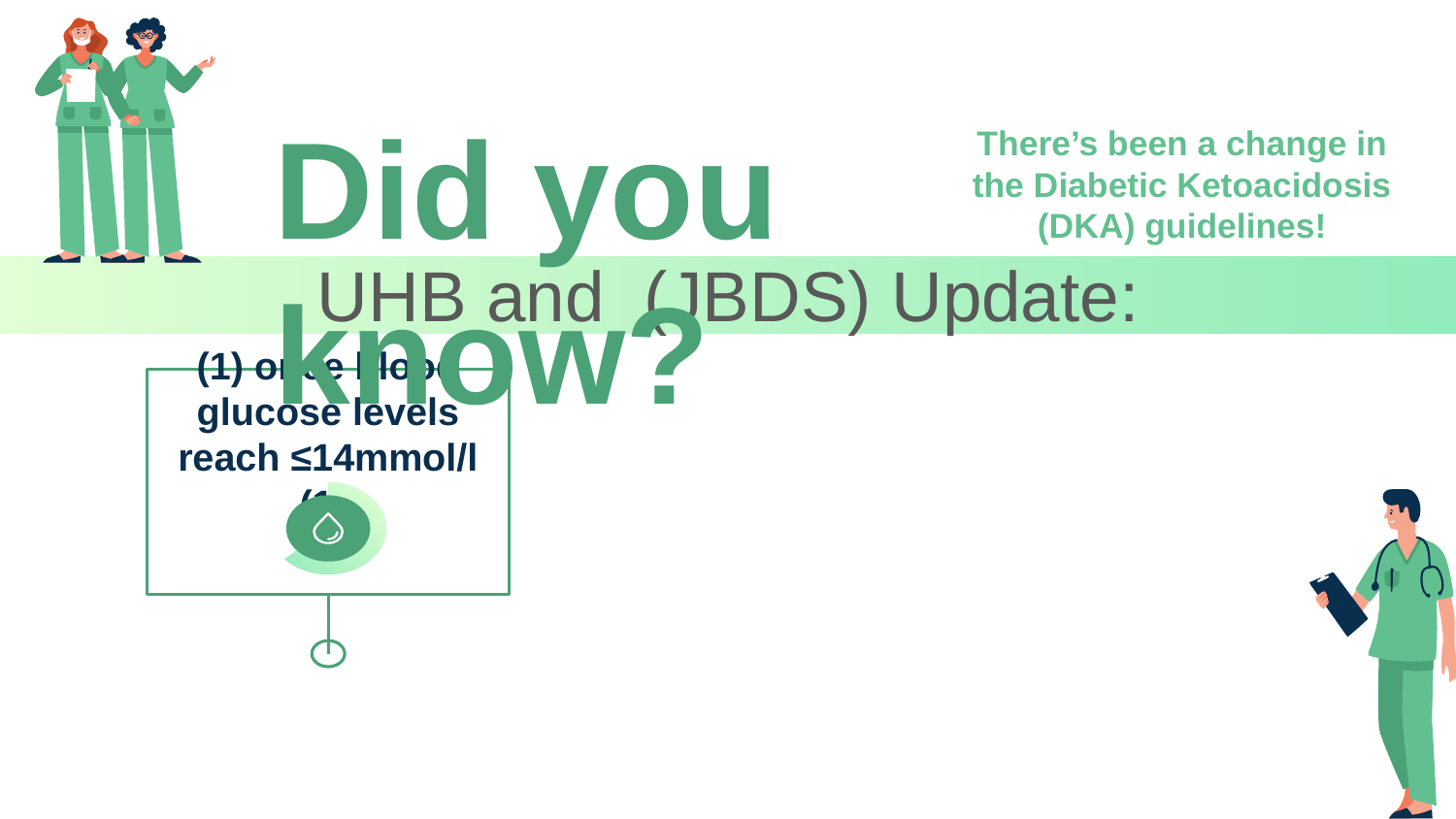

Did you know?
There’s been a change in the Diabetic Ketoacidosis (DKA) guidelines!
# UHB and  (JBDS) Update:

(1) once blood glucose levels reach ≤14mmol/l (1).